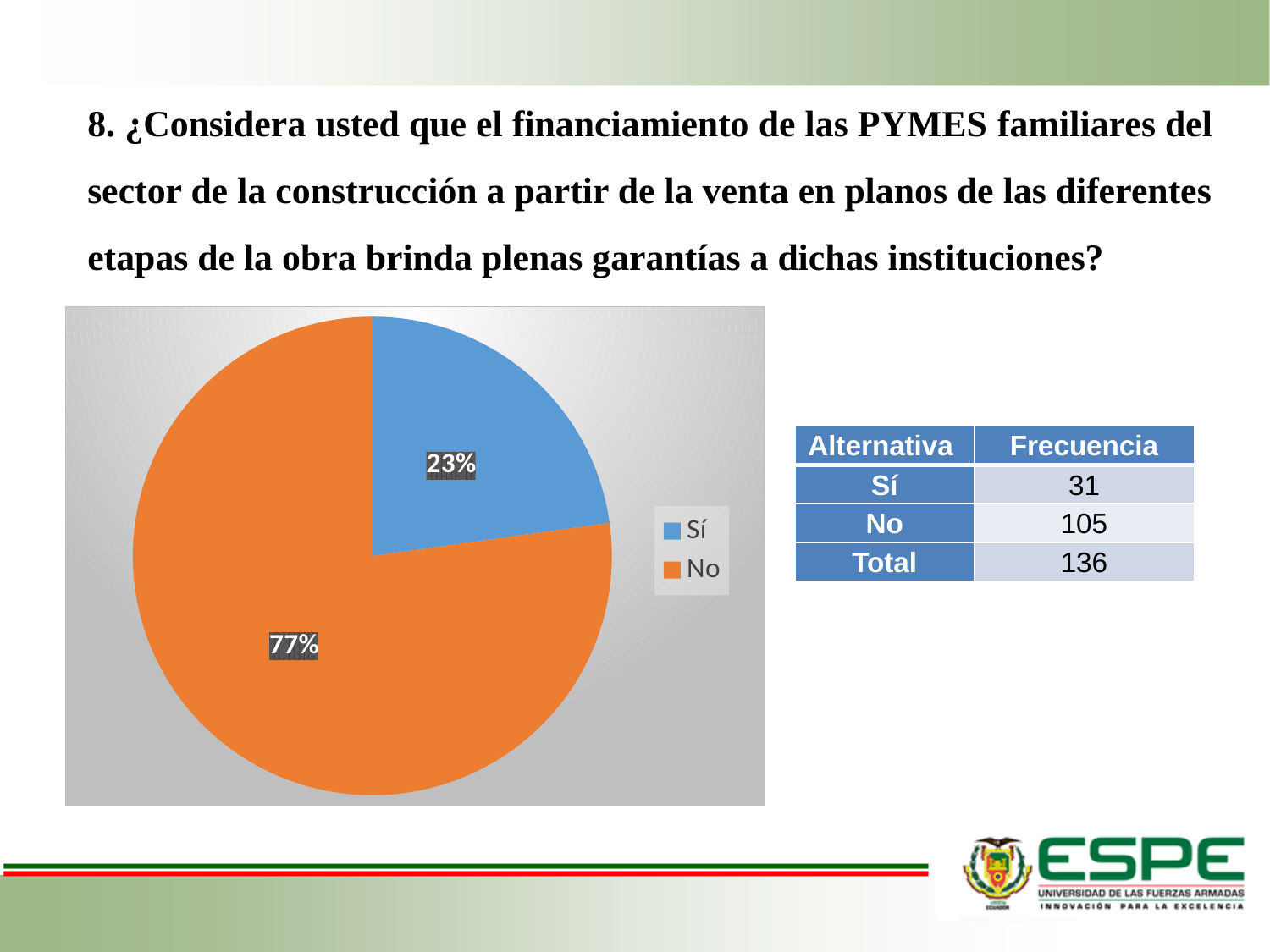

8. ¿Considera usted que el financiamiento de las PYMES familiares del sector de la construcción a partir de la venta en planos de las diferentes etapas de la obra brinda plenas garantías a dichas instituciones?

### Chart

| Category |  |
|---|---|
| Sí | 31.0 |
| No | 105.0 |
| Alternativa | Frecuencia |
| --- | --- |
| Sí | 31 |
| No | 105 |
| Total | 136 |